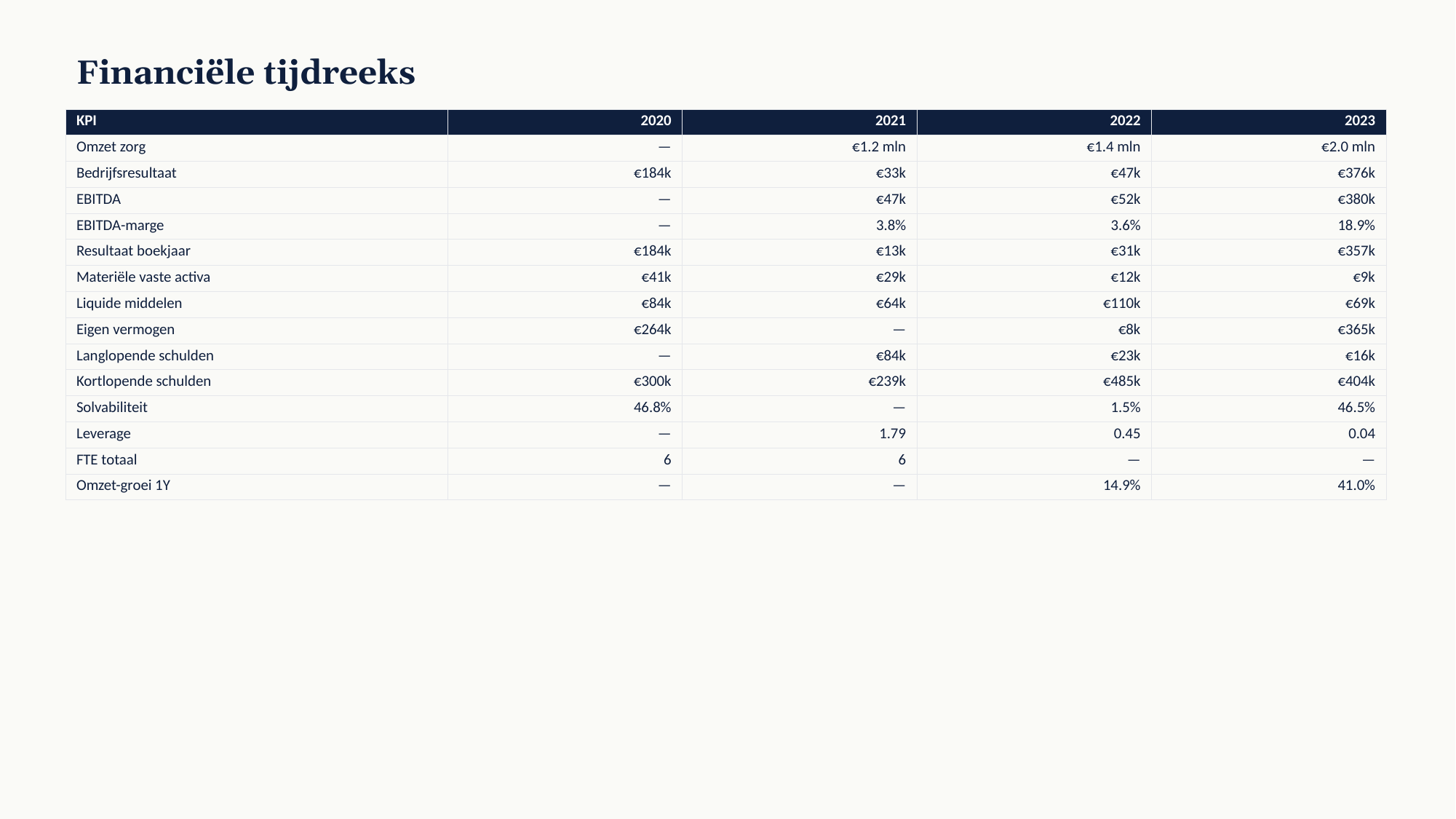

Financiële tijdreeks
| KPI | 2020 | 2021 | 2022 | 2023 |
| --- | --- | --- | --- | --- |
| Omzet zorg | — | €1.2 mln | €1.4 mln | €2.0 mln |
| Bedrijfsresultaat | €184k | €33k | €47k | €376k |
| EBITDA | — | €47k | €52k | €380k |
| EBITDA-marge | — | 3.8% | 3.6% | 18.9% |
| Resultaat boekjaar | €184k | €13k | €31k | €357k |
| Materiële vaste activa | €41k | €29k | €12k | €9k |
| Liquide middelen | €84k | €64k | €110k | €69k |
| Eigen vermogen | €264k | — | €8k | €365k |
| Langlopende schulden | — | €84k | €23k | €16k |
| Kortlopende schulden | €300k | €239k | €485k | €404k |
| Solvabiliteit | 46.8% | — | 1.5% | 46.5% |
| Leverage | — | 1.79 | 0.45 | 0.04 |
| FTE totaal | 6 | 6 | — | — |
| Omzet-groei 1Y | — | — | 14.9% | 41.0% |